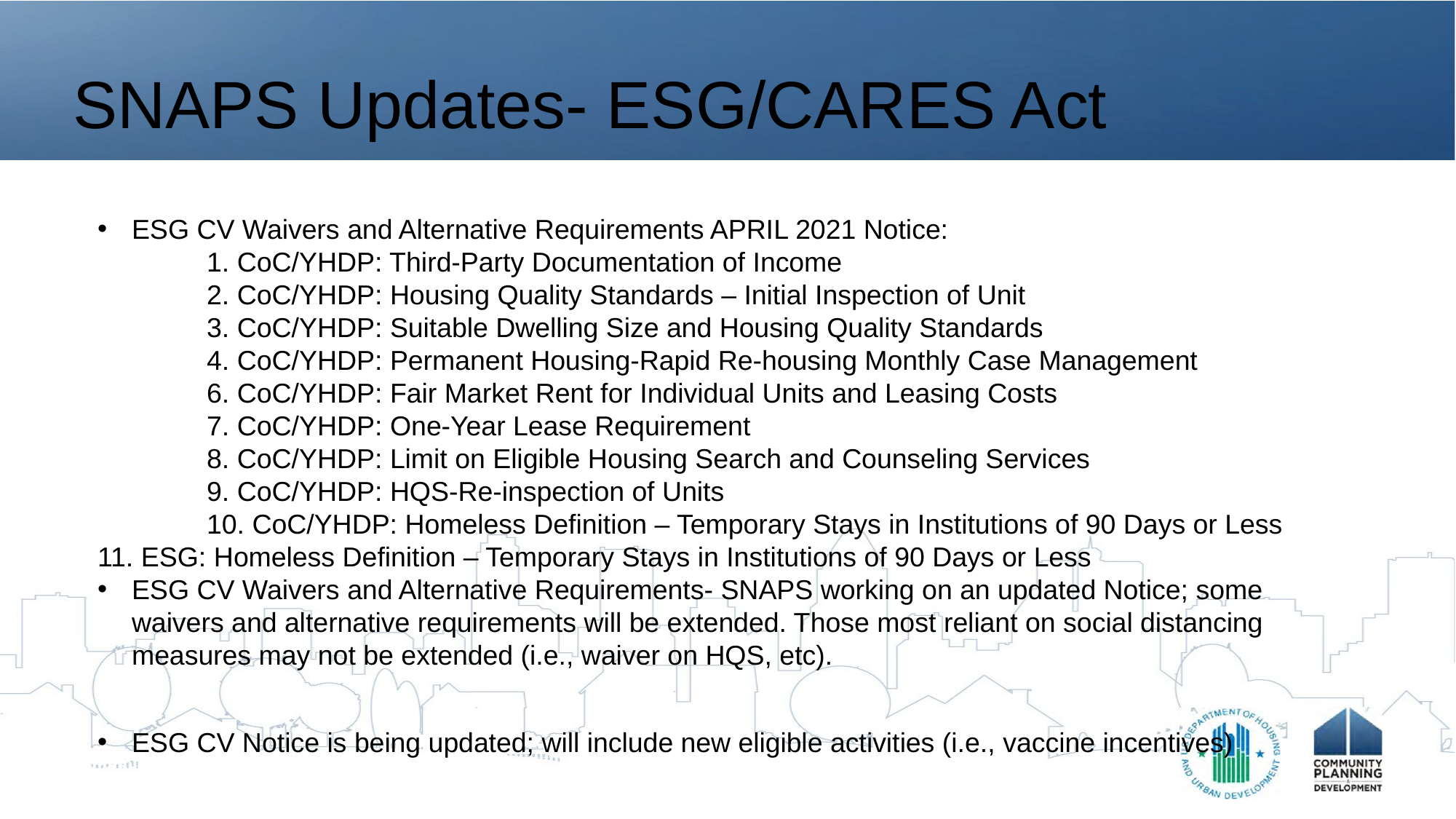

# SNAPS Updates- ESG/CARES Act

ESG CV Waivers and Alternative Requirements APRIL 2021 Notice:
	1. CoC/YHDP: Third-Party Documentation of Income
	2. CoC/YHDP: Housing Quality Standards – Initial Inspection of Unit
	3. CoC/YHDP: Suitable Dwelling Size and Housing Quality Standards
	4. CoC/YHDP: Permanent Housing-Rapid Re-housing Monthly Case Management
	6. CoC/YHDP: Fair Market Rent for Individual Units and Leasing Costs
	7. CoC/YHDP: One-Year Lease Requirement
	8. CoC/YHDP: Limit on Eligible Housing Search and Counseling Services
	9. CoC/YHDP: HQS-Re-inspection of Units
	10. CoC/YHDP: Homeless Definition – Temporary Stays in Institutions of 90 Days or Less 	11. ESG: Homeless Definition – Temporary Stays in Institutions of 90 Days or Less
ESG CV Waivers and Alternative Requirements- SNAPS working on an updated Notice; some waivers and alternative requirements will be extended. Those most reliant on social distancing measures may not be extended (i.e., waiver on HQS, etc).

ESG CV Notice is being updated; will include new eligible activities (i.e., vaccine incentives)